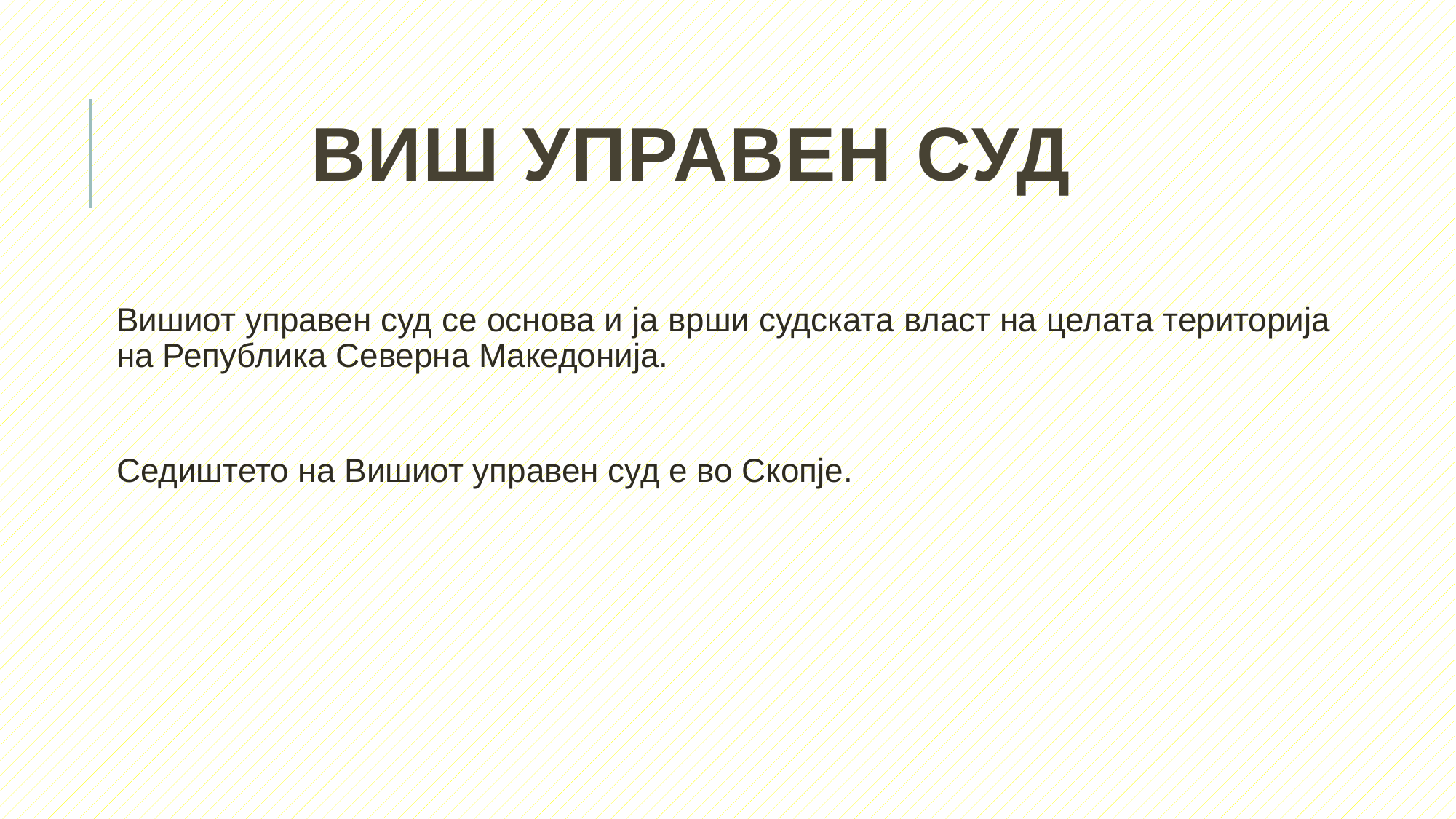

# Виш управен суд

Вишиот управен суд се основа и ја врши судската власт на целата територија на Република Северна Македонија.

Седиштето на Вишиот управен суд е во Скопје.